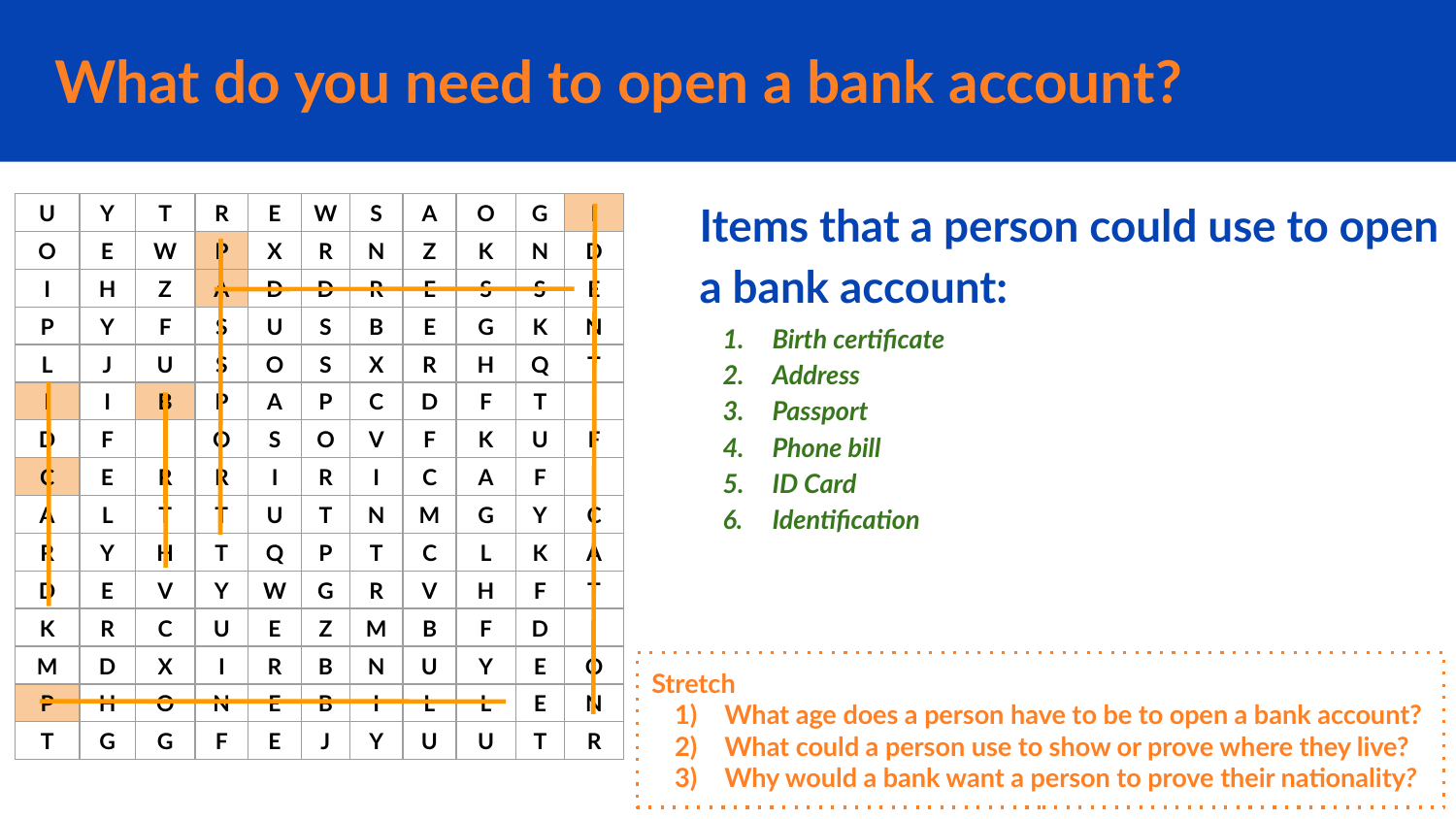

# What do you need to open a bank account?
Items that a person could use to open a bank account:
| U | Y | T | R | E | W | S | A | O | G | I |
| --- | --- | --- | --- | --- | --- | --- | --- | --- | --- | --- |
| O | E | W | P | X | R | N | Z | K | N | D |
| I | H | Z | A | D | D | R | E | S | S | E |
| P | Y | F | S | U | S | B | E | G | K | N |
| L | J | U | S | O | S | X | R | H | Q | T |
| I | I | B | P | A | P | C | D | F | T | I |
| D | F | I | O | S | O | V | F | K | U | F |
| C | E | R | R | I | R | I | C | A | F | I |
| A | L | T | T | U | T | N | M | G | Y | C |
| R | Y | H | T | Q | P | T | C | L | K | A |
| D | E | V | Y | W | G | R | V | H | F | T |
| K | R | C | U | E | Z | M | B | F | D | I |
| M | D | X | I | R | B | N | U | Y | E | O |
| P | H | O | N | E | B | I | L | L | E | N |
| T | G | G | F | E | J | Y | U | U | T | R |

Birth certificate
Address
Passport
Phone bill
ID Card
Identification
Stretch
What age does a person have to be to open a bank account?
What could a person use to show or prove where they live?
Why would a bank want a person to prove their nationality?